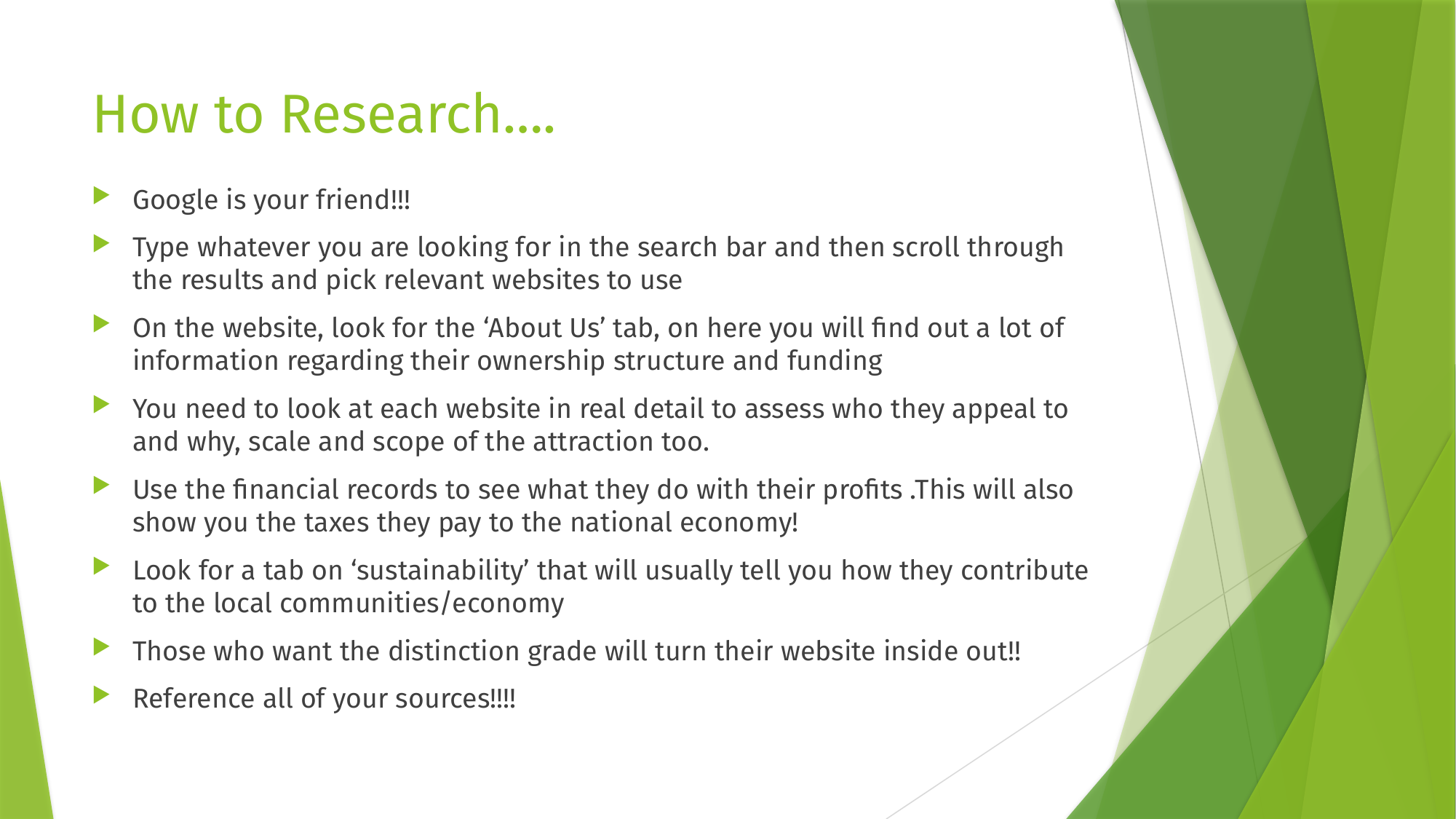

# How to Research….
Google is your friend!!!
Type whatever you are looking for in the search bar and then scroll through the results and pick relevant websites to use
On the website, look for the ‘About Us’ tab, on here you will find out a lot of information regarding their ownership structure and funding
You need to look at each website in real detail to assess who they appeal to and why, scale and scope of the attraction too.
Use the financial records to see what they do with their profits .This will also show you the taxes they pay to the national economy!
Look for a tab on ‘sustainability’ that will usually tell you how they contribute to the local communities/economy
Those who want the distinction grade will turn their website inside out!!
Reference all of your sources!!!!